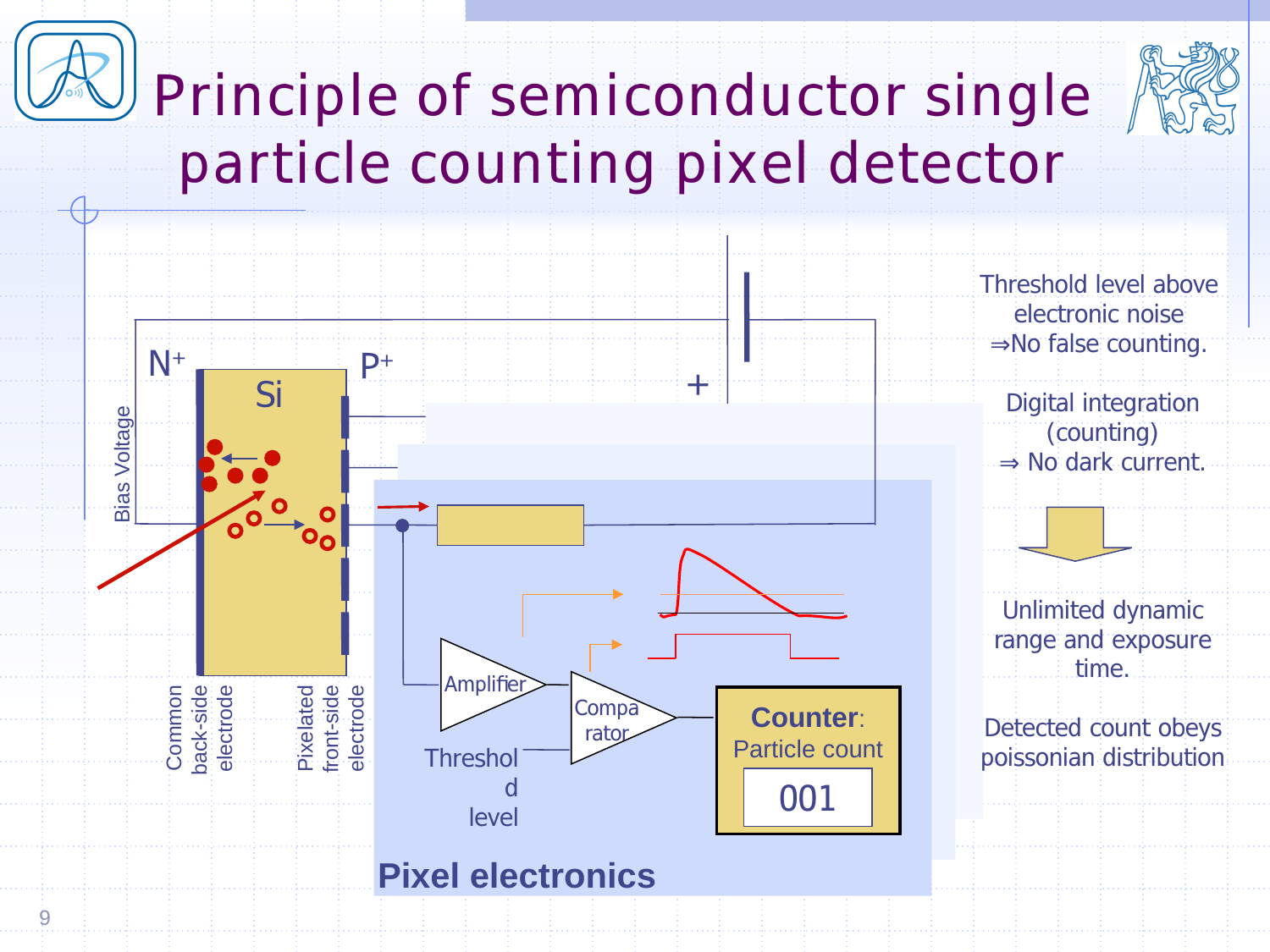

Principle of semiconductor single particle counting pixel detector
Threshold level above
electronic noise
No false counting.

Digital integration (counting)
 No dark current.

Unlimited dynamic range and exposure time.

Detected count obeys poissonian distribution
N+
P+
+
Si

Bias Voltage

Threshold
level

Amplifier

Pixelated
front-side
electrode
Common
back-side
electrode
Counter: Particle count

Compa
rator
000
001
Pixel electronics
9